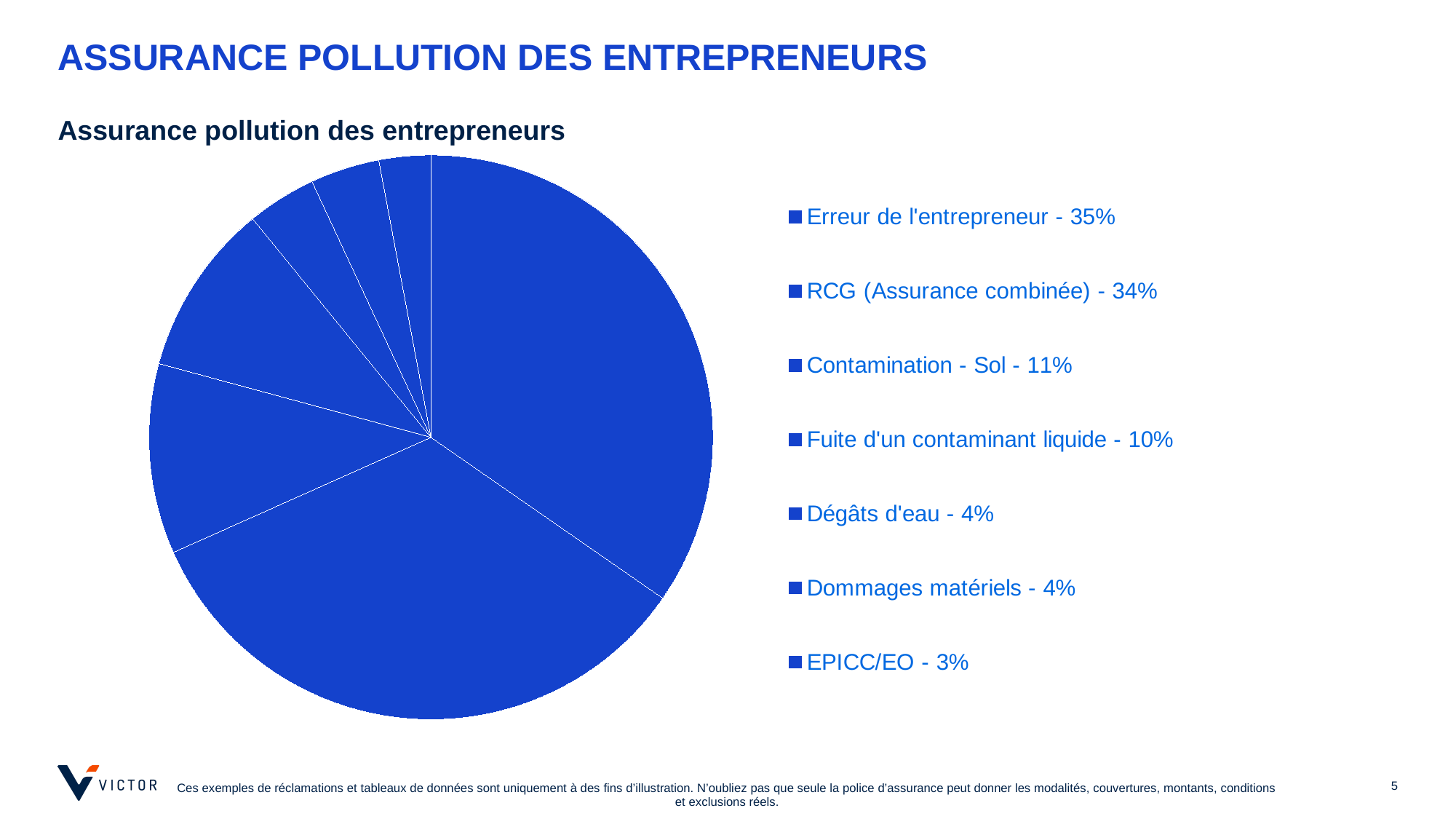

# Assurance pollution des entrepreneurs
Assurance pollution des entrepreneurs

### Chart

| Category | Sales |
|---|---|
| Erreur de l'entrepreneur - 35% | 0.35 |
| RCG (Assurance combinée) - 34% | 0.34 |
| Contamination - Sol - 11% | 0.11 |
| Fuite d'un contaminant liquide - 10% | 0.1 |
| Dégâts d'eau - 4% | 0.04 |
| Dommages matériels - 4% | 0.04 |
| EPICC/EO - 3% | 0.03 |

[unsupported chart]

5
Ces exemples de réclamations et tableaux de données sont uniquement à des fins d’illustration. N’oubliez pas que seule la police d’assurance peut donner les modalités, couvertures, montants, conditions et exclusions réels.